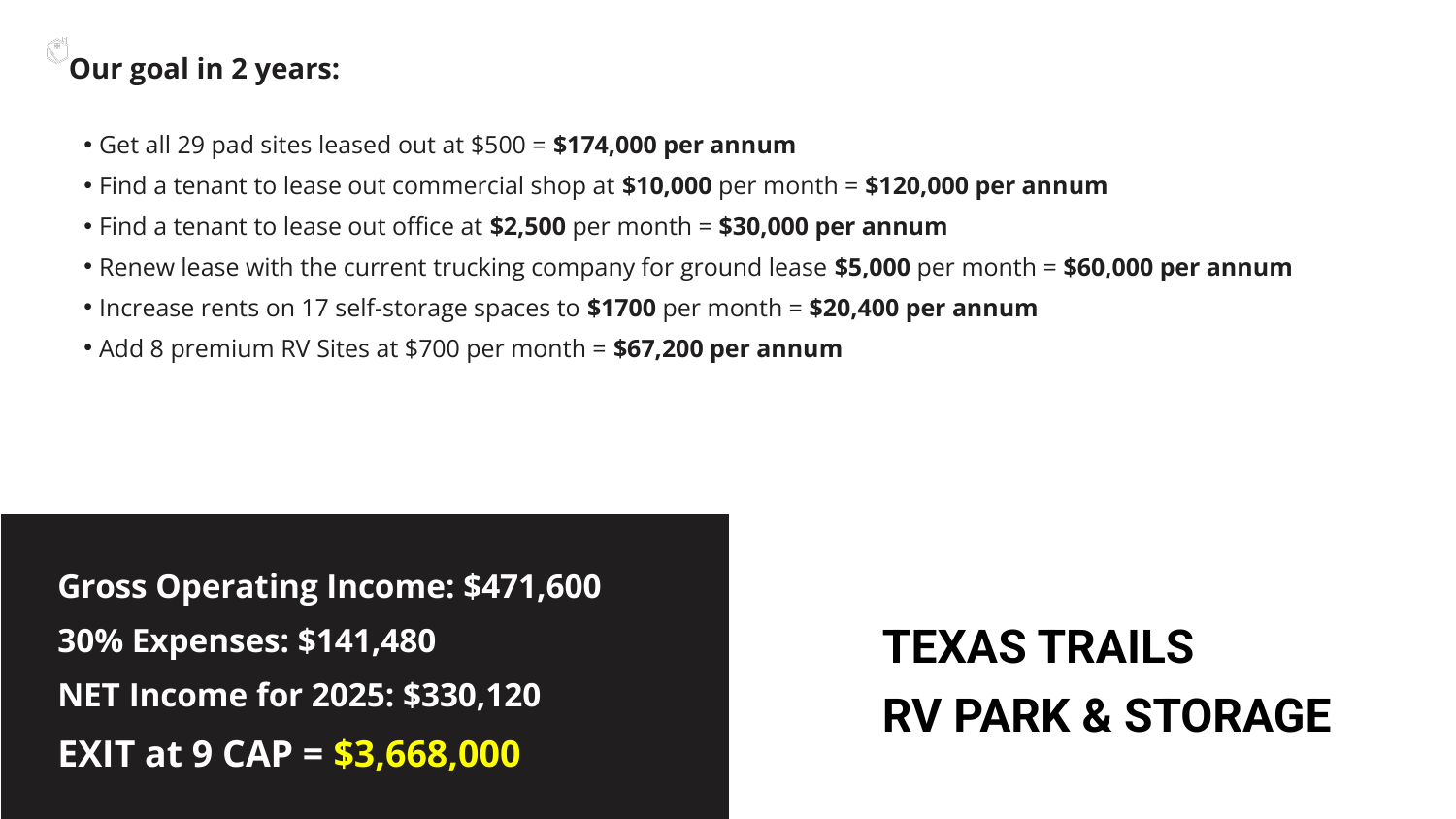

Our goal in 2 years:

Get all 29 pad sites leased out at $500 = $174,000 per annum
Find a tenant to lease out commercial shop at $10,000 per month = $120,000 per annum
Find a tenant to lease out office at $2,500 per month = $30,000 per annum
Renew lease with the current trucking company for ground lease $5,000 per month = $60,000 per annum
Increase rents on 17 self-storage spaces to $1700 per month = $20,400 per annum
Add 8 premium RV Sites at $700 per month = $67,200 per annum

Gross Operating Income: $471,600
30% Expenses: $141,480
NET Income for 2025: $330,120
EXIT at 9 CAP = $3,668,000
TEXAS TRAILS
RV PARK & STORAGE